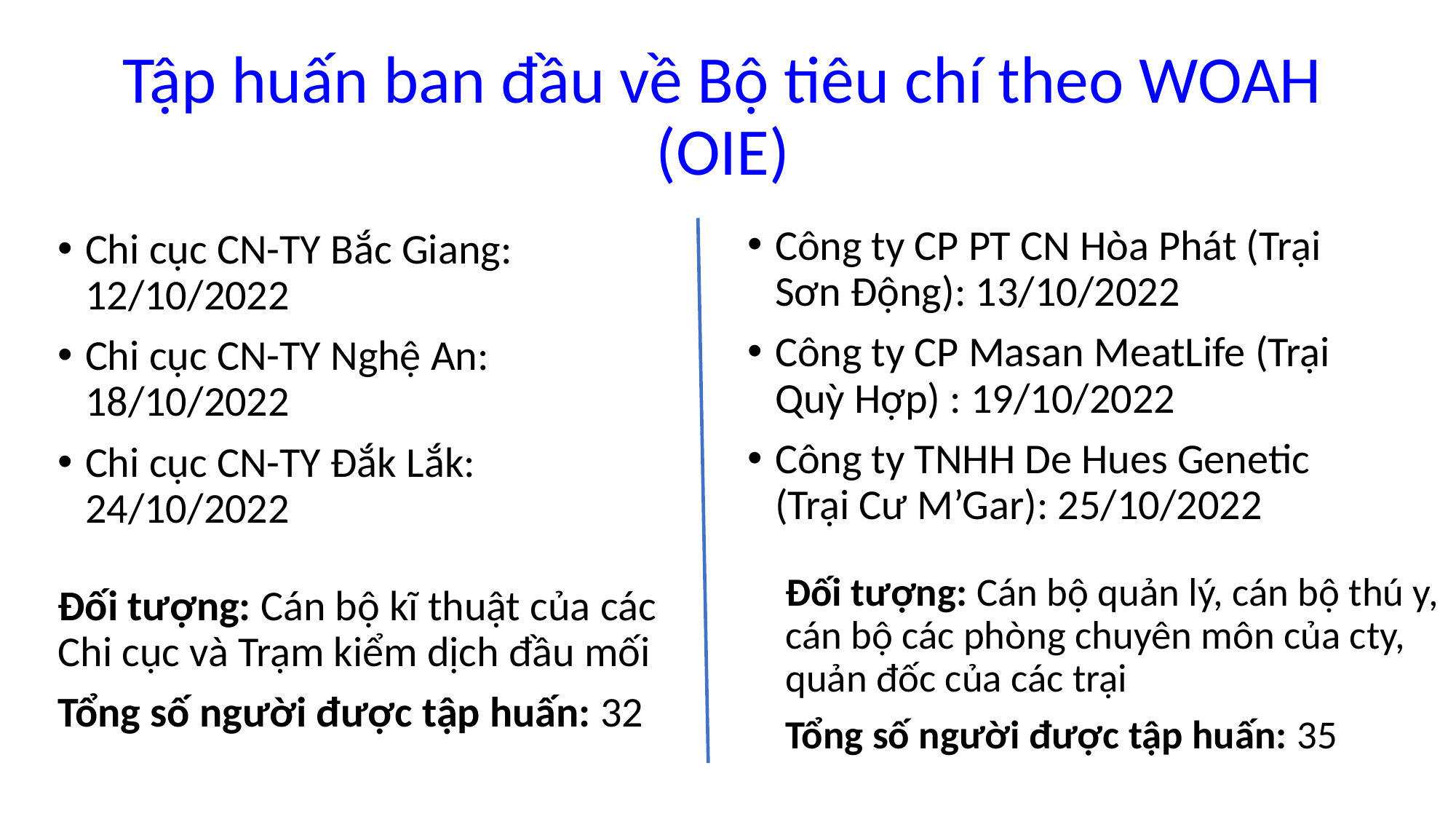

# Tập huấn ban đầu về Bộ tiêu chí theo WOAH (OIE)
Công ty CP PT CN Hòa Phát (Trại Sơn Động): 13/10/2022
Công ty CP Masan MeatLife (Trại Quỳ Hợp) : 19/10/2022
Công ty TNHH De Hues Genetic (Trại Cư M’Gar): 25/10/2022
Chi cục CN-TY Bắc Giang: 12/10/2022
Chi cục CN-TY Nghệ An: 18/10/2022
Chi cục CN-TY Đắk Lắk: 24/10/2022
Đối tượng: Cán bộ quản lý, cán bộ thú y, cán bộ các phòng chuyên môn của cty, quản đốc của các trại
Tổng số người được tập huấn: 35
Đối tượng: Cán bộ kĩ thuật của các Chi cục và Trạm kiểm dịch đầu mối
Tổng số người được tập huấn: 32